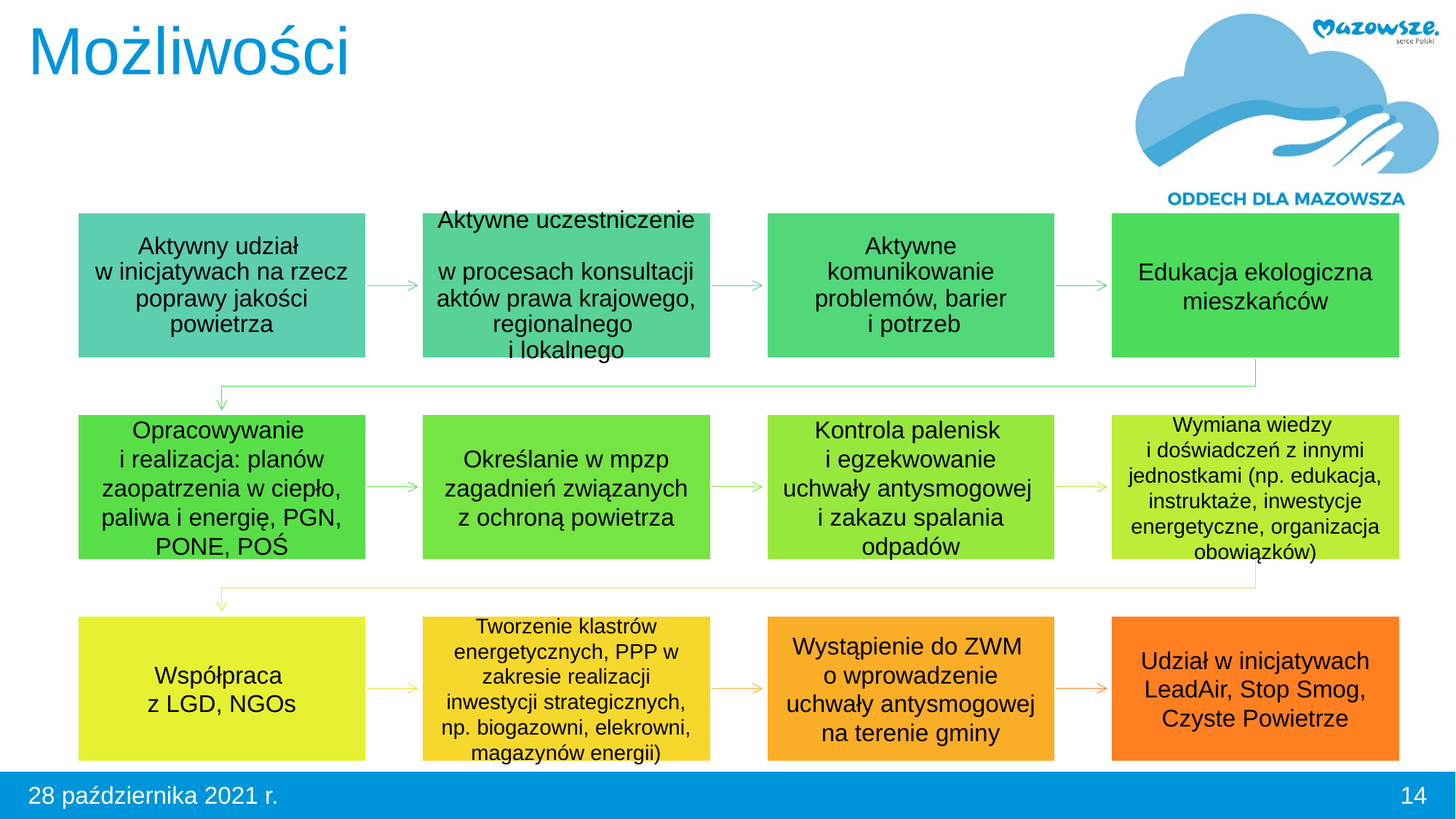

# Możliwości

Aktywny udział
w inicjatywach na rzecz poprawy jakości powietrza

Aktywne uczestniczenie
w procesach konsultacji aktów prawa krajowego, regionalnego
i lokalnego

Aktywne komunikowanie problemów, barier
 i potrzeb

Edukacja ekologiczna mieszkańców

Opracowywanie
i realizacja: planów zaopatrzenia w ciepło, paliwa i energię, PGN, PONE, POŚ

Określanie w mpzp zagadnień związanych z ochroną powietrza

Kontrola palenisk
i egzekwowanie uchwały antysmogowej
i zakazu spalania odpadów

Wymiana wiedzy
i doświadczeń z innymi jednostkami (np. edukacja, instruktaże, inwestycje energetyczne, organizacja obowiązków)

Współpraca
z LGD, NGOs

Tworzenie klastrów energetycznych, PPP w zakresie realizacji inwestycji strategicznych, np. biogazowni, elekrowni, magazynów energii)

Wystąpienie do ZWM
o wprowadzenie uchwały antysmogowej na terenie gminy
Udział w inicjatywach LeadAir, Stop Smog, Czyste Powietrze
14
28 października 2021 r.